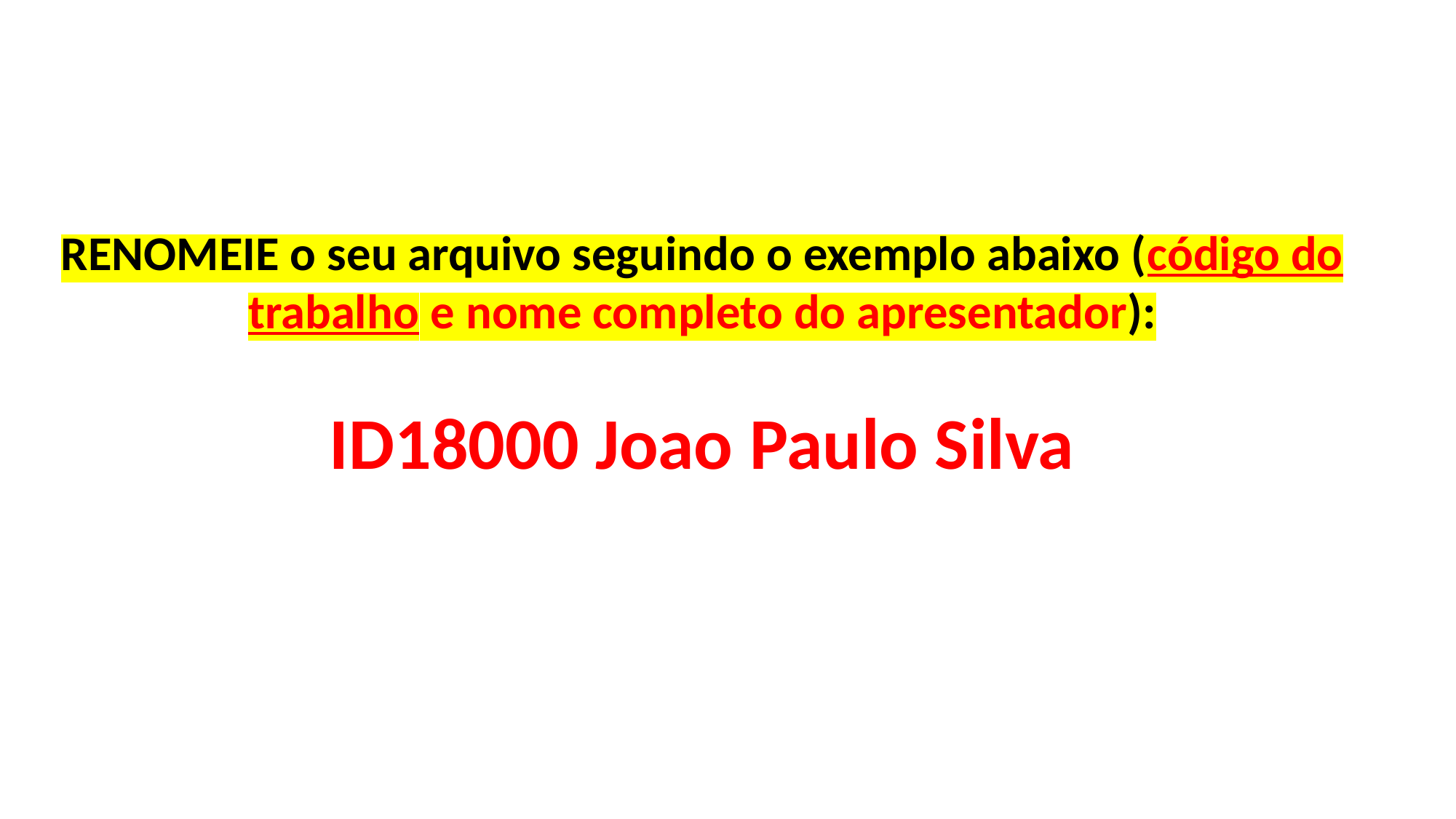

RENOMEIE o seu arquivo seguindo o exemplo abaixo (código do trabalho e nome completo do apresentador):

ID18000 Joao Paulo Silva